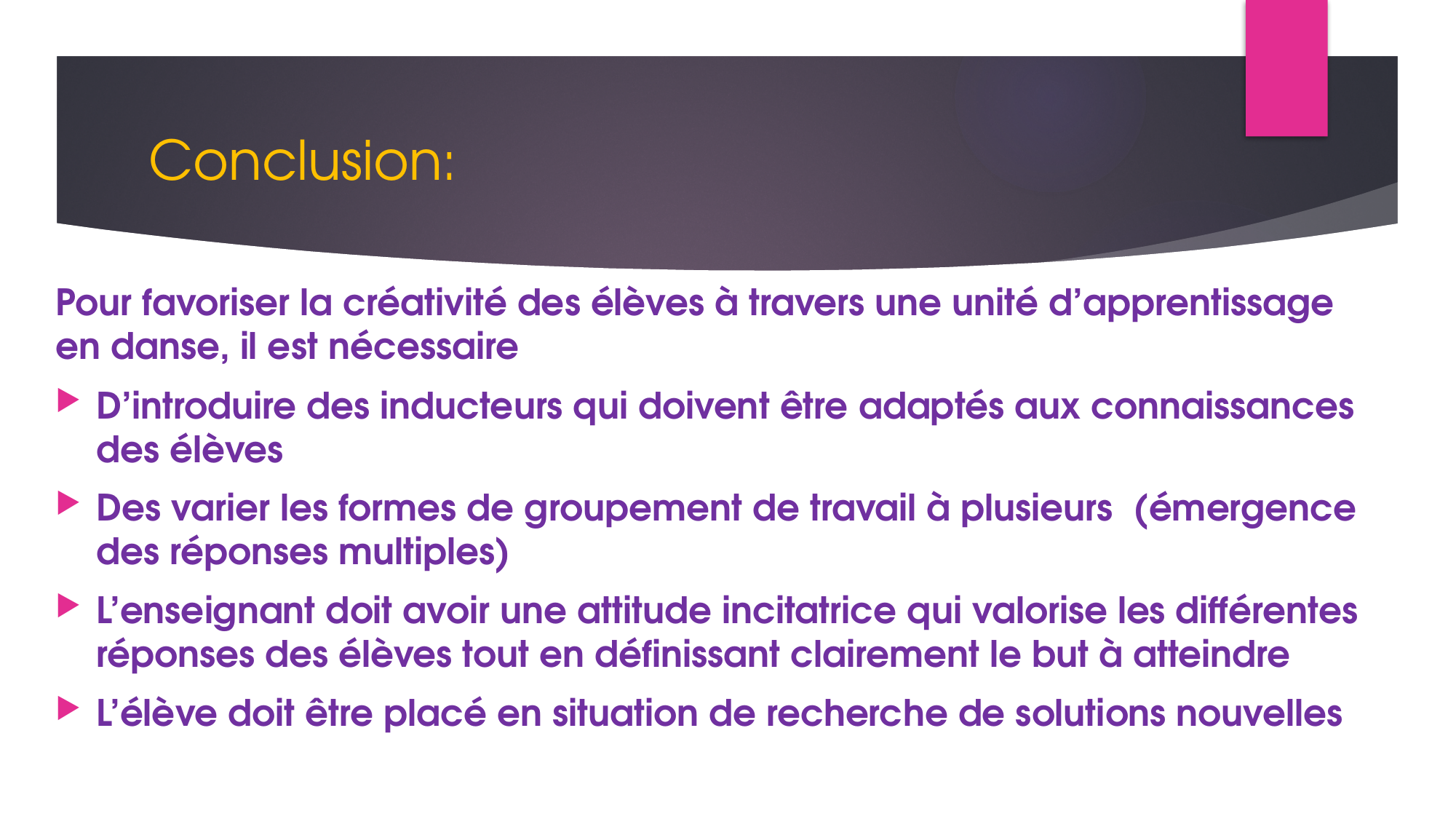

# Conclusion:
Pour favoriser la créativité des élèves à travers une unité d’apprentissage en danse, il est nécessaire
D’introduire des inducteurs qui doivent être adaptés aux connaissances des élèves
Des varier les formes de groupement de travail à plusieurs  (émergence des réponses multiples)
L’enseignant doit avoir une attitude incitatrice qui valorise les différentes réponses des élèves tout en définissant clairement le but à atteindre
L’élève doit être placé en situation de recherche de solutions nouvelles